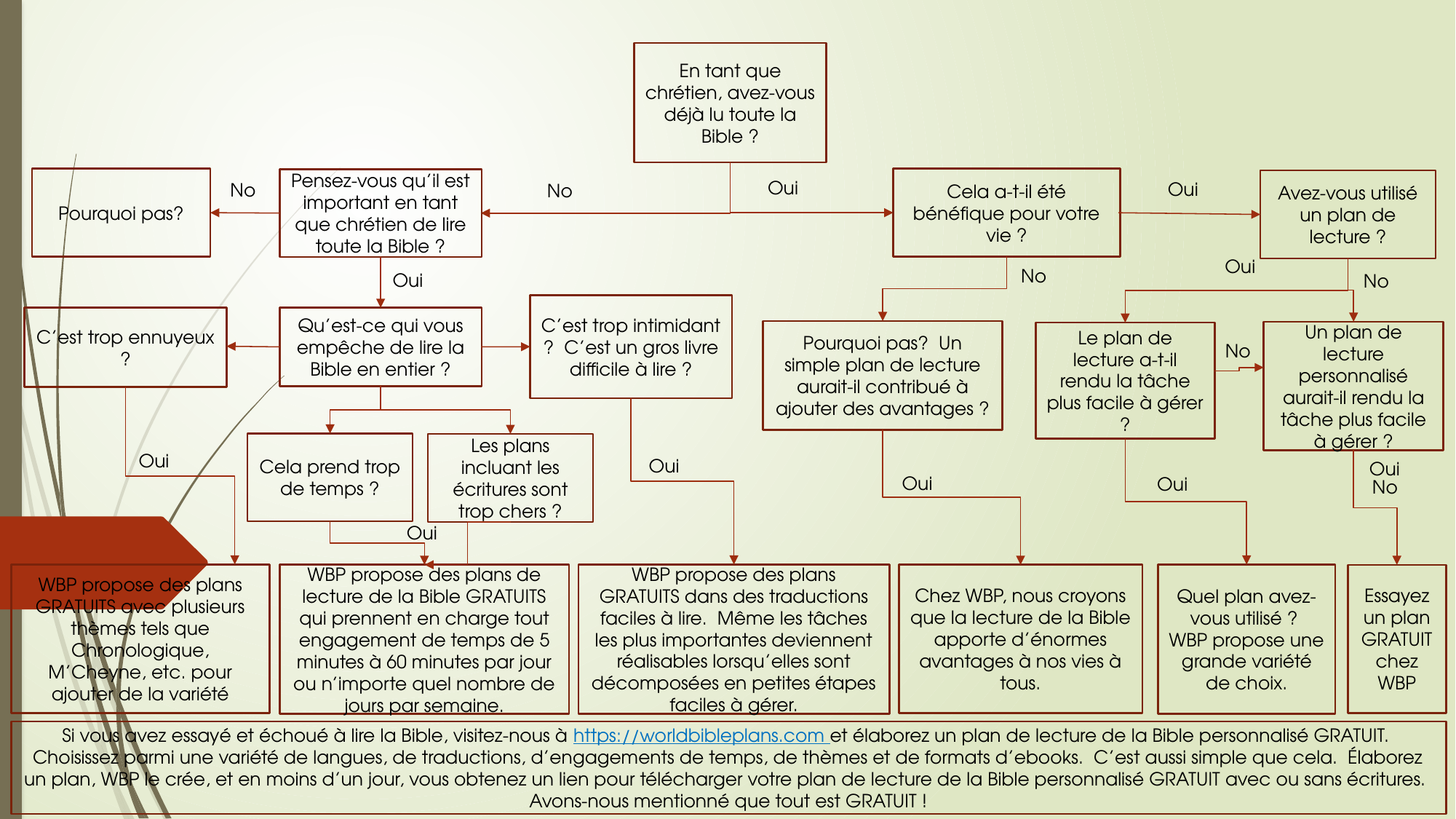

En tant que chrétien, avez-vous déjà lu toute la Bible ?
Pourquoi pas?
Oui
Cela a-t-il été bénéfique pour votre vie ?
Pensez-vous qu’il est important en tant que chrétien de lire toute la Bible ?
Oui
Avez-vous utilisé un plan de lecture ?
No
No
Oui
No
Oui
No
C’est trop intimidant ?  C’est un gros livre difficile à lire ?
Qu’est-ce qui vous empêche de lire la Bible en entier ?
C’est trop ennuyeux ?
Pourquoi pas?  Un simple plan de lecture aurait-il contribué à ajouter des avantages ?
Un plan de lecture personnalisé aurait-il rendu la tâche plus facile à gérer ?
Le plan de lecture a-t-il rendu la tâche plus facile à gérer ?
No
Cela prend trop de temps ?
Les plans incluant les écritures sont trop chers ?
Oui
Oui
Oui
Oui
Oui
No
Oui
WBP propose des plans GRATUITS dans des traductions faciles à lire.  Même les tâches les plus importantes deviennent réalisables lorsqu’elles sont décomposées en petites étapes faciles à gérer.
WBP propose des plans GRATUITS avec plusieurs thèmes tels que Chronologique, M’Cheyne, etc. pour ajouter de la variété
Quel plan avez-vous utilisé ?  WBP propose une grande variété de choix.
WBP propose des plans de lecture de la Bible GRATUITS qui prennent en charge tout engagement de temps de 5 minutes à 60 minutes par jour ou n’importe quel nombre de jours par semaine.
Chez WBP, nous croyons que la lecture de la Bible apporte d’énormes avantages à nos vies à tous.
Essayez un plan GRATUIT chez WBP
Si vous avez essayé et échoué à lire la Bible, visitez-nous à https://worldbibleplans.com et élaborez un plan de lecture de la Bible personnalisé GRATUIT.  Choisissez parmi une variété de langues, de traductions, d’engagements de temps, de thèmes et de formats d’ebooks.  C’est aussi simple que cela.  Élaborez un plan, WBP le crée, et en moins d’un jour, vous obtenez un lien pour télécharger votre plan de lecture de la Bible personnalisé GRATUIT avec ou sans écritures.  Avons-nous mentionné que tout est GRATUIT !